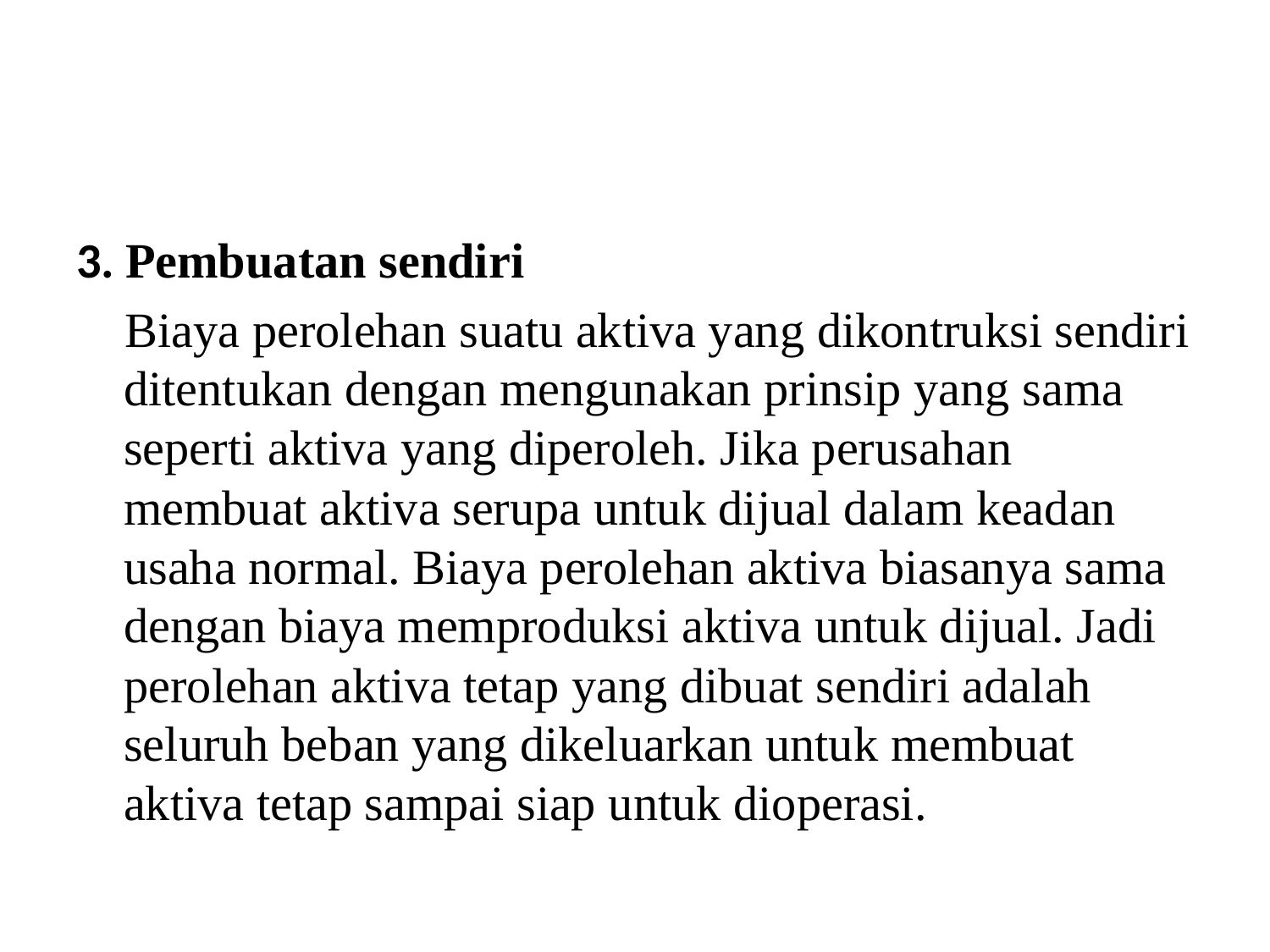

#
3. Pembuatan sendiri
    Biaya perolehan suatu aktiva yang dikontruksi sendiri ditentukan dengan mengunakan prinsip yang sama seperti aktiva yang diperoleh. Jika perusahan membuat aktiva serupa untuk dijual dalam keadan usaha normal. Biaya perolehan aktiva biasanya sama dengan biaya memproduksi aktiva untuk dijual. Jadi perolehan aktiva tetap yang dibuat sendiri adalah seluruh beban yang dikeluarkan untuk membuat aktiva tetap sampai siap untuk dioperasi.